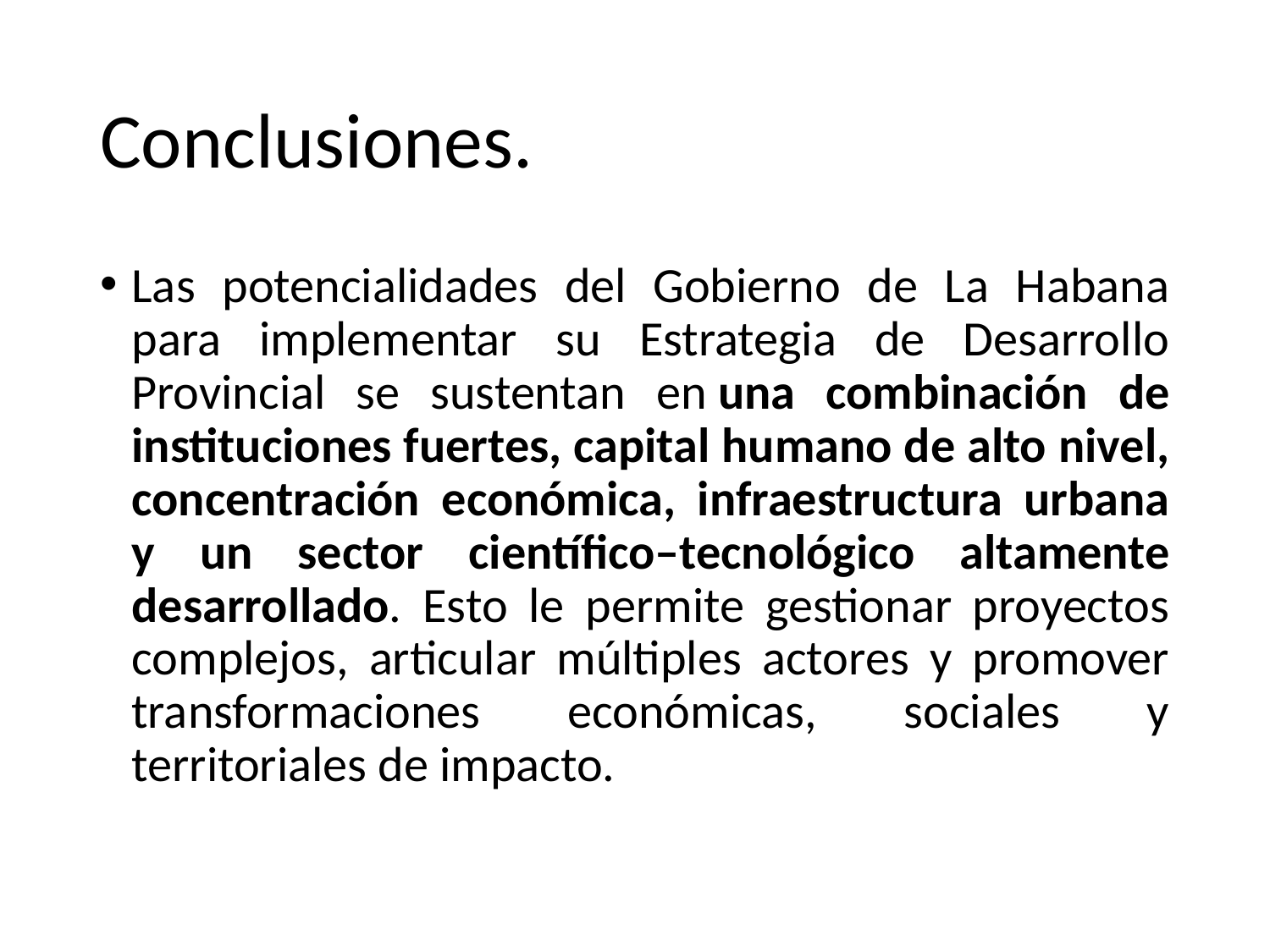

# Conclusiones.
Las potencialidades del Gobierno de La Habana para implementar su Estrategia de Desarrollo Provincial se sustentan en una combinación de instituciones fuertes, capital humano de alto nivel, concentración económica, infraestructura urbana y un sector científico–tecnológico altamente desarrollado. Esto le permite gestionar proyectos complejos, articular múltiples actores y promover transformaciones económicas, sociales y territoriales de impacto.